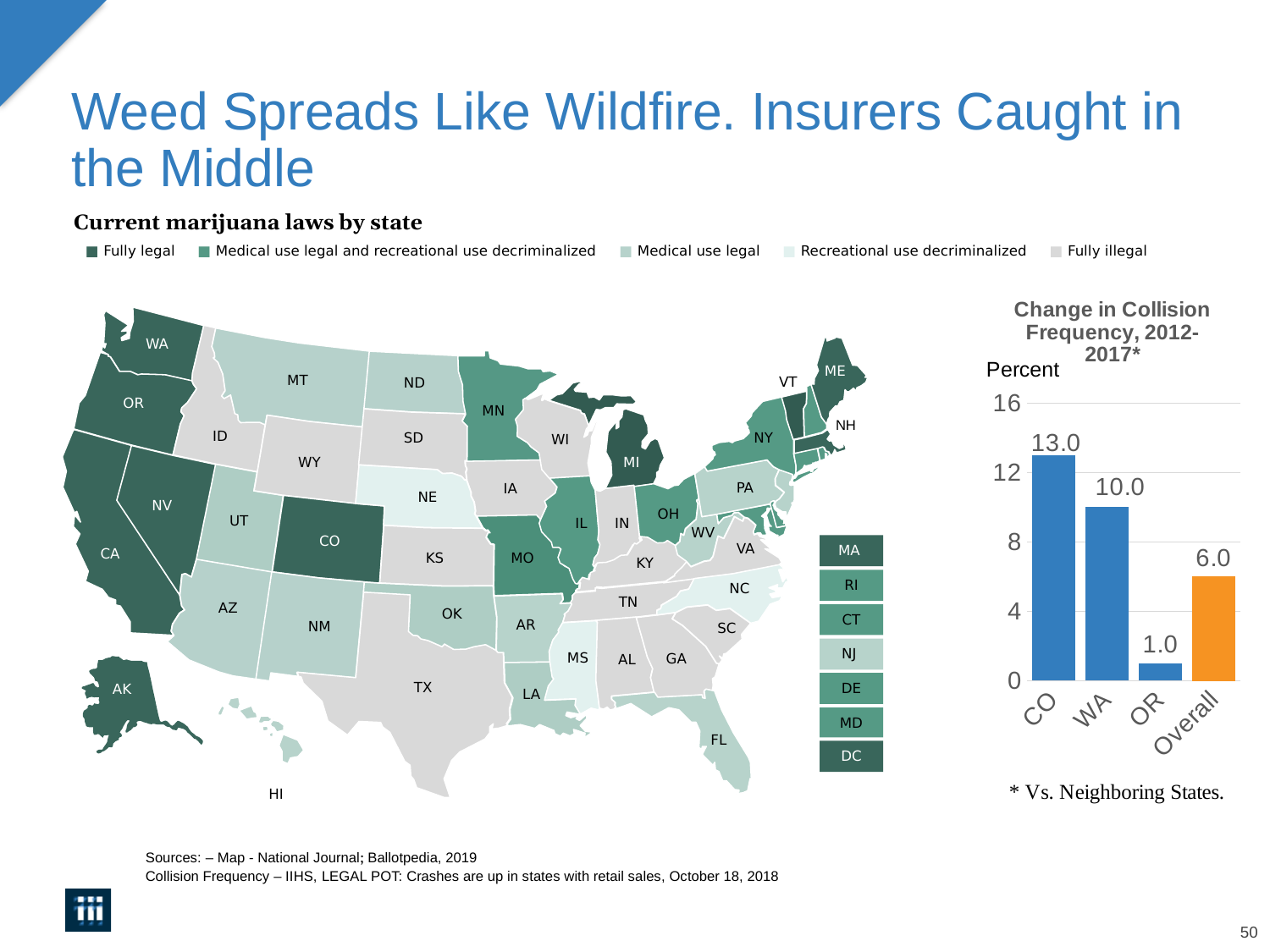

Weed Spreads Like Wildfire. Insurers Caught in the Middle
Current marijuana laws by state
■ Fully legal     ■ Medical use legal and recreational use decriminalized     ■ Medical use legal     ■ Recreational use decriminalized     ■ Fully illegal

### Chart: Change in Collision Frequency, 2012-2017*

| Category | Series 1 |
|---|---|
| CO | 13.0 |
| WA | 10.0 |
| OR | 1.0 |
| Overall | 6.0 |

WA

ME
MT
ND

OR

MN

ID
SD
NY
WI

WY
MI

PA
IA

NE

NV

OH

UT
IL
IN

WV

CO
VA

CA
KS
MO
KY

NC

TN

AZ

OK

AR
NM

SC

MS

GA
AL

TX
AK
LA

FL

VT
NH
MA
RI
CT
NJ
DE
MD
DC
HI
Sources: – Map - National Journal; Ballotpedia, 2019
Collision Frequency – IIHS, LEGAL POT: Crashes are up in states with retail sales, October 18, 2018